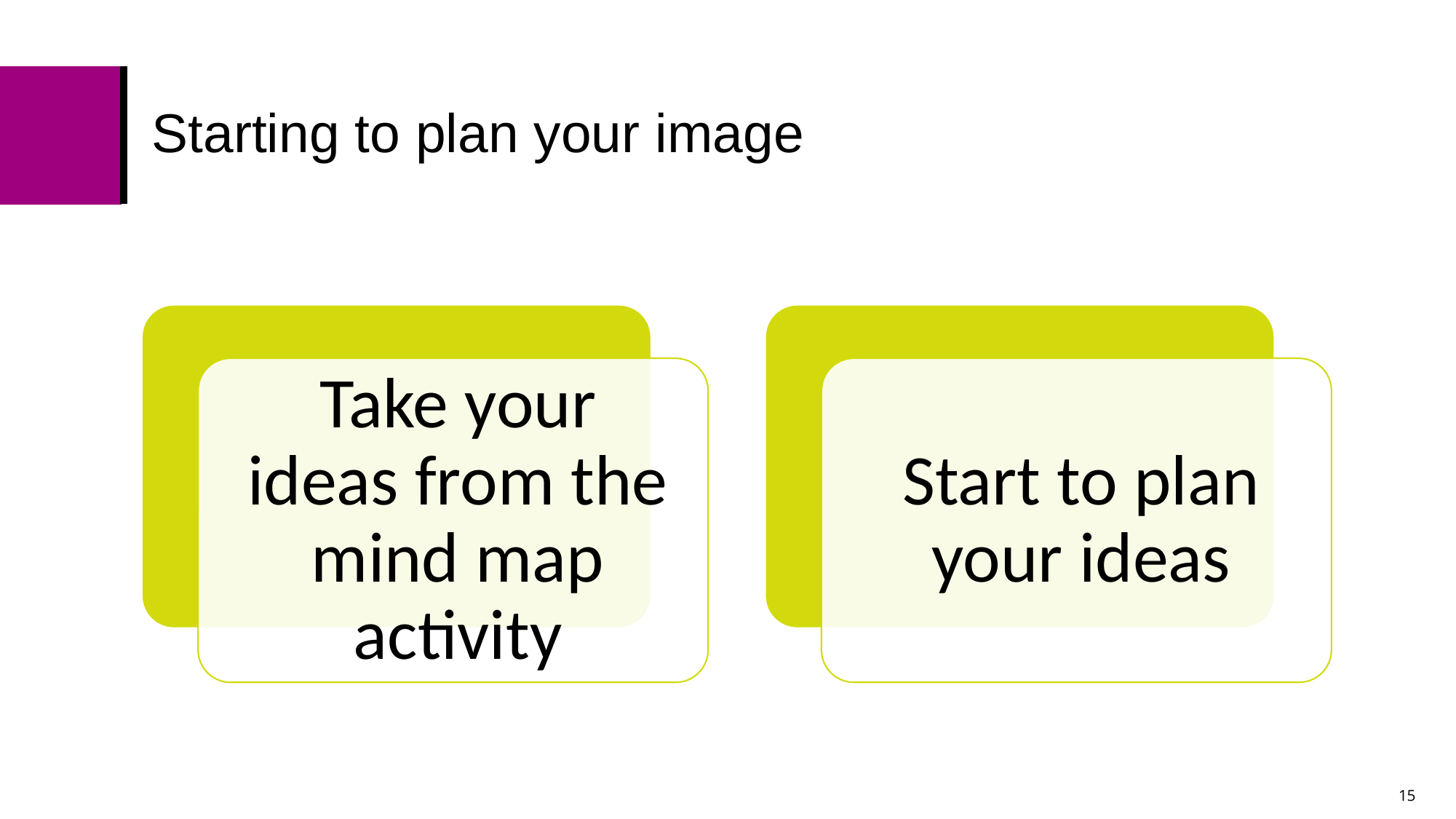

# Starting to plan your image
Take your ideas from the mind map activity
Start to plan your ideas
15